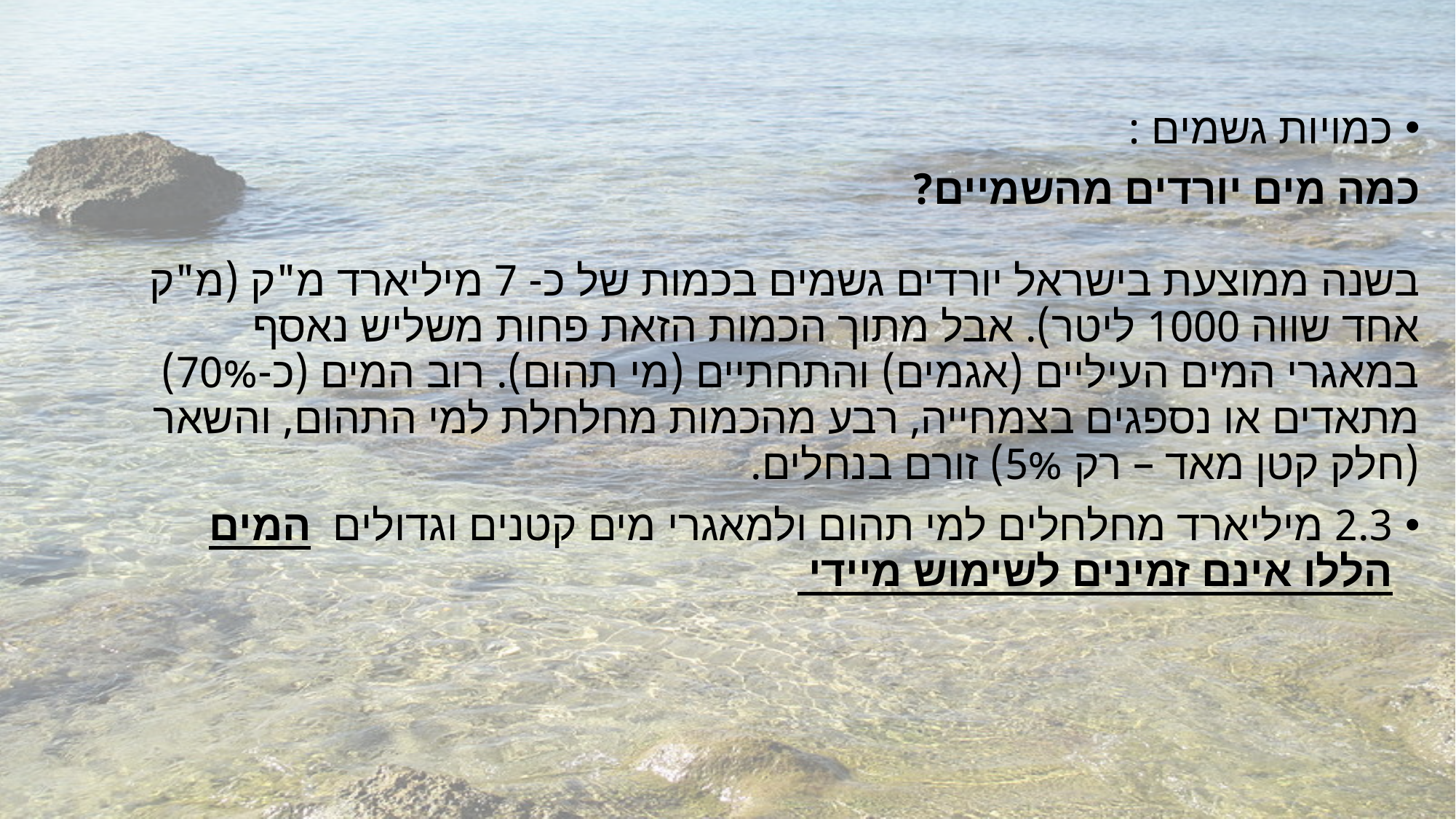

כמויות גשמים :
כמה מים יורדים מהשמיים? 
 
בשנה ממוצעת בישראל יורדים גשמים בכמות של כ- 7 מיליארד מ"ק (מ"ק אחד שווה 1000 ליטר). אבל מתוך הכמות הזאת פחות משליש נאסף במאגרי המים העיליים (אגמים) והתחתיים (מי תהום). רוב המים (כ-70%) מתאדים או נספגים בצמחייה, רבע מהכמות מחלחלת למי התהום, והשאר (חלק קטן מאד – רק 5%) זורם בנחלים.
2.3 מיליארד מחלחלים למי תהום ולמאגרי מים קטנים וגדולים  המים הללו אינם זמינים לשימוש מיידי